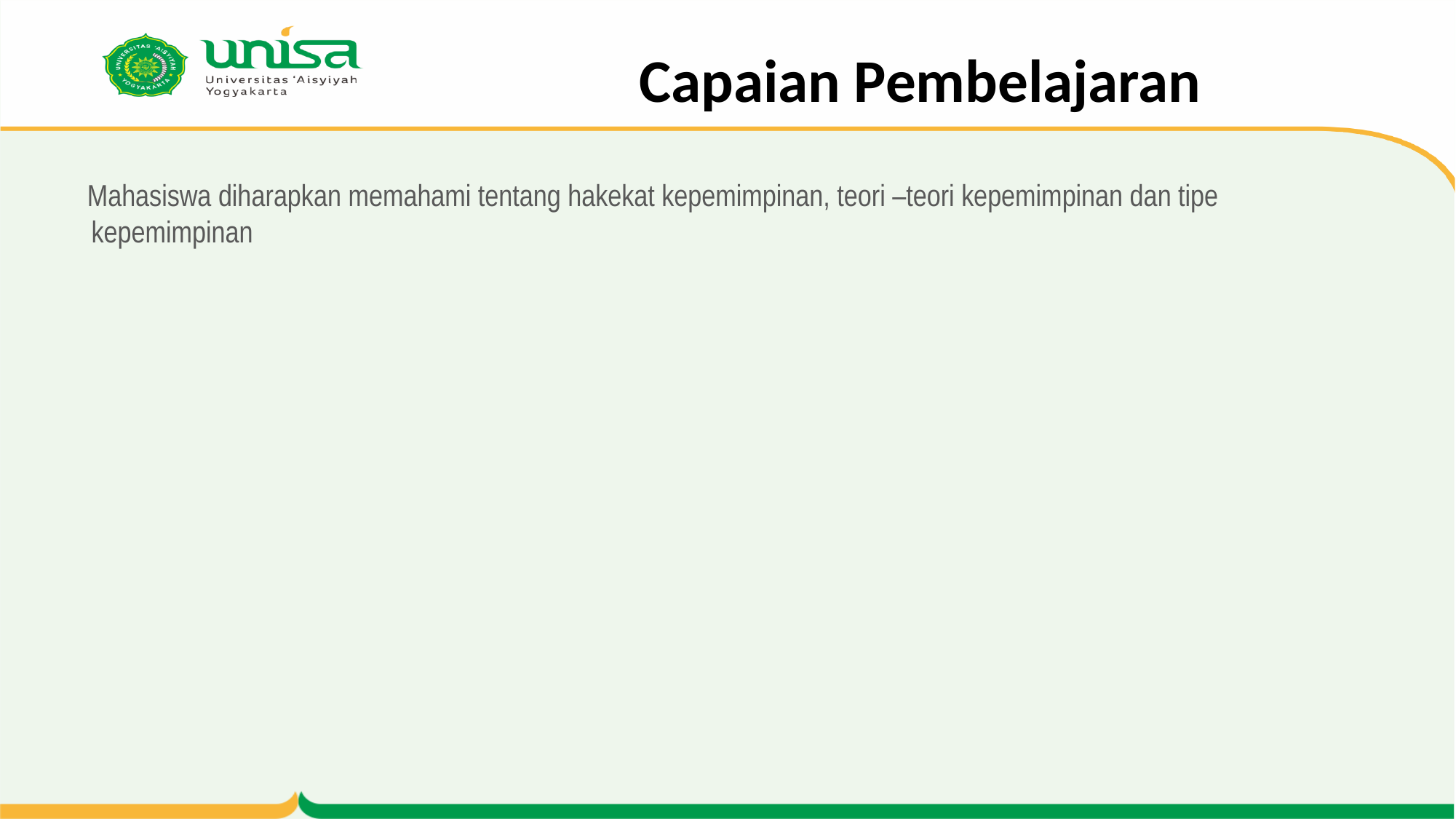

# Capaian Pembelajaran
 Mahasiswa diharapkan memahami tentang hakekat kepemimpinan, teori –teori kepemimpinan dan tipe kepemimpinan